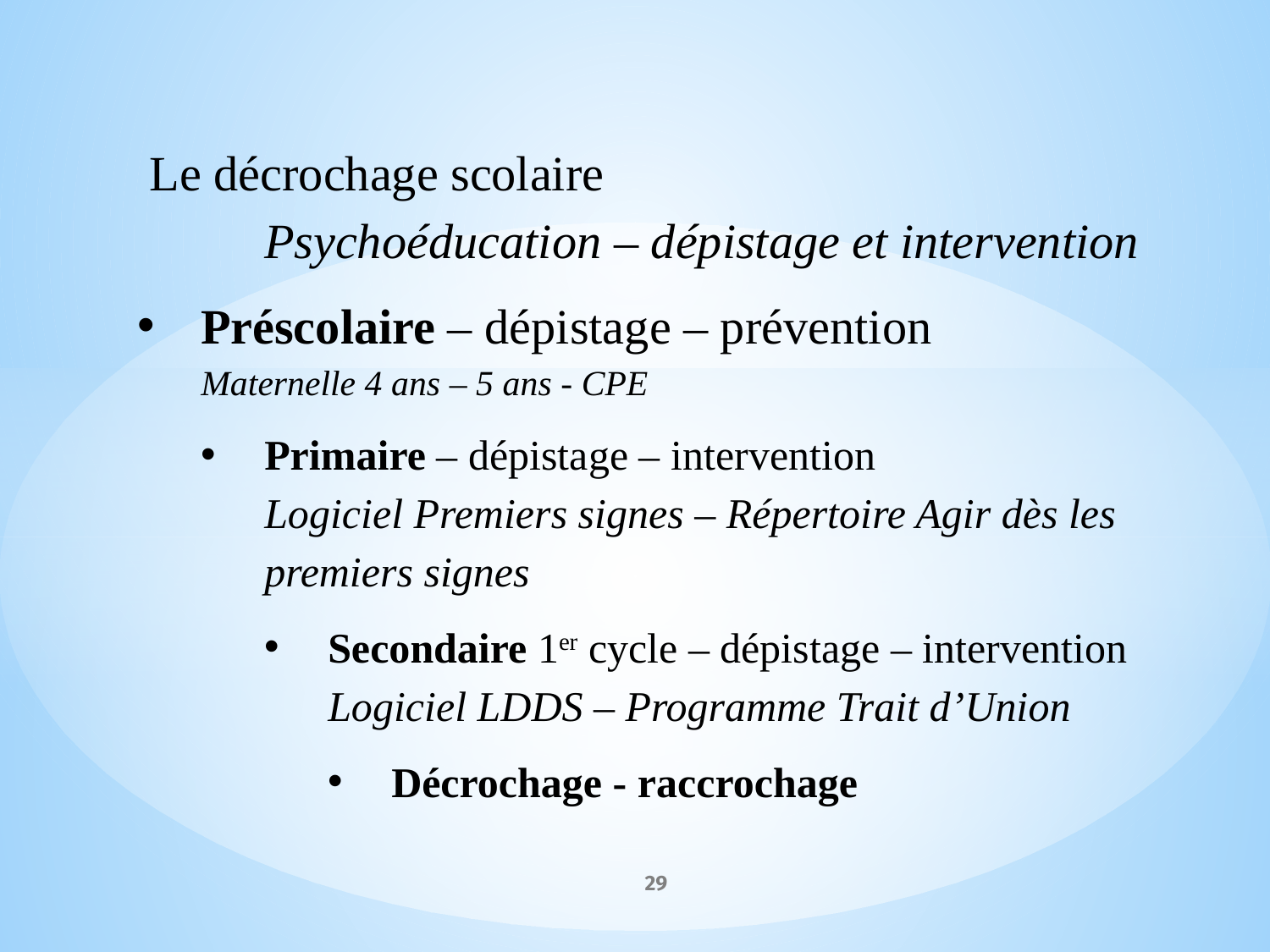

Le décrochage scolaire
	Psychoéducation – dépistage et intervention
Préscolaire – dépistage – prévention
Maternelle 4 ans – 5 ans - CPE
Primaire – dépistage – intervention
Logiciel Premiers signes – Répertoire Agir dès les premiers signes
Secondaire 1er cycle – dépistage – intervention
Logiciel LDDS – Programme Trait d’Union
Décrochage - raccrochage
29